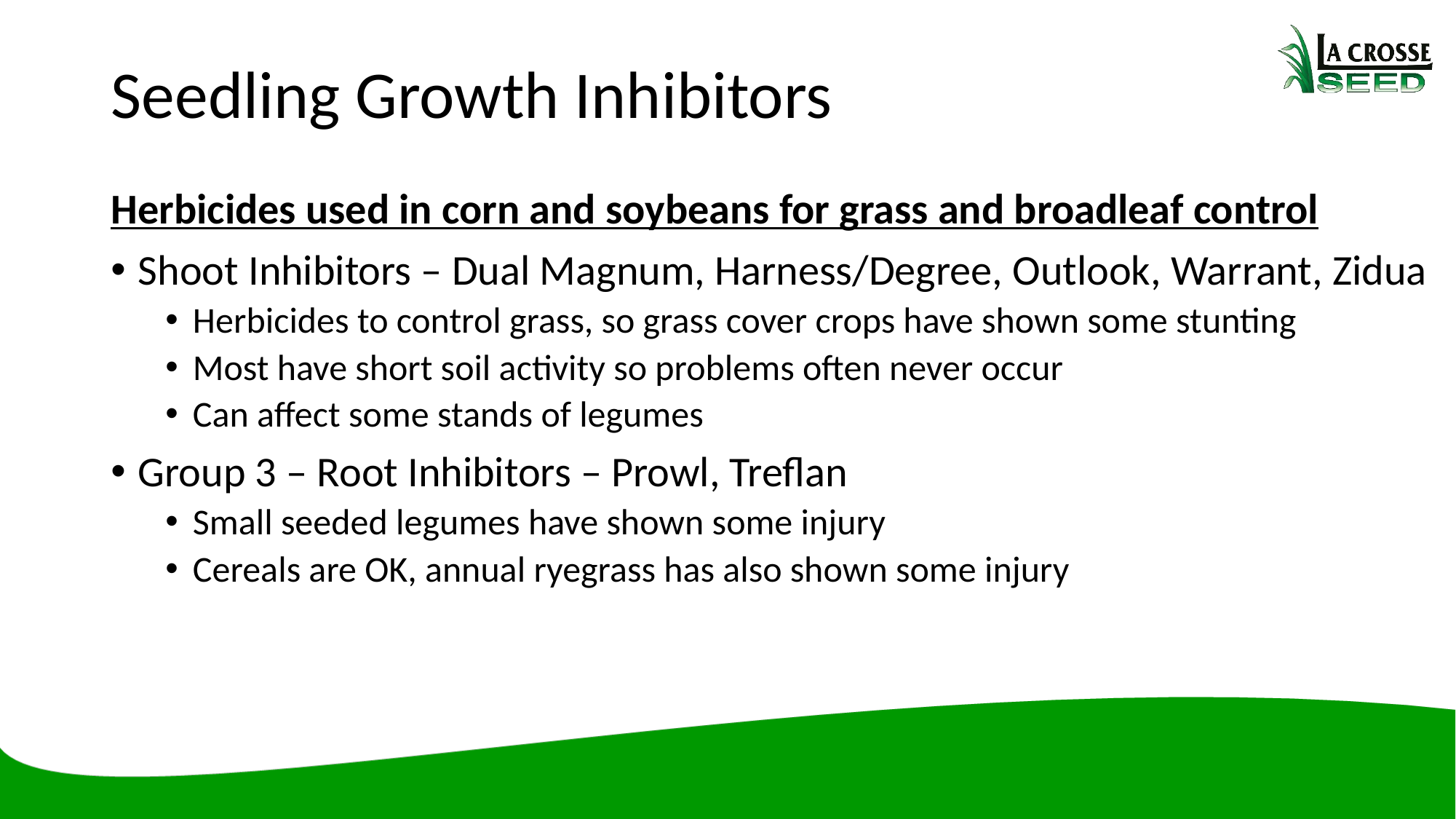

# Seedling Growth Inhibitors
Herbicides used in corn and soybeans for grass and broadleaf control
Shoot Inhibitors – Dual Magnum, Harness/Degree, Outlook, Warrant, Zidua
Herbicides to control grass, so grass cover crops have shown some stunting
Most have short soil activity so problems often never occur
Can affect some stands of legumes
Group 3 – Root Inhibitors – Prowl, Treflan
Small seeded legumes have shown some injury
Cereals are OK, annual ryegrass has also shown some injury